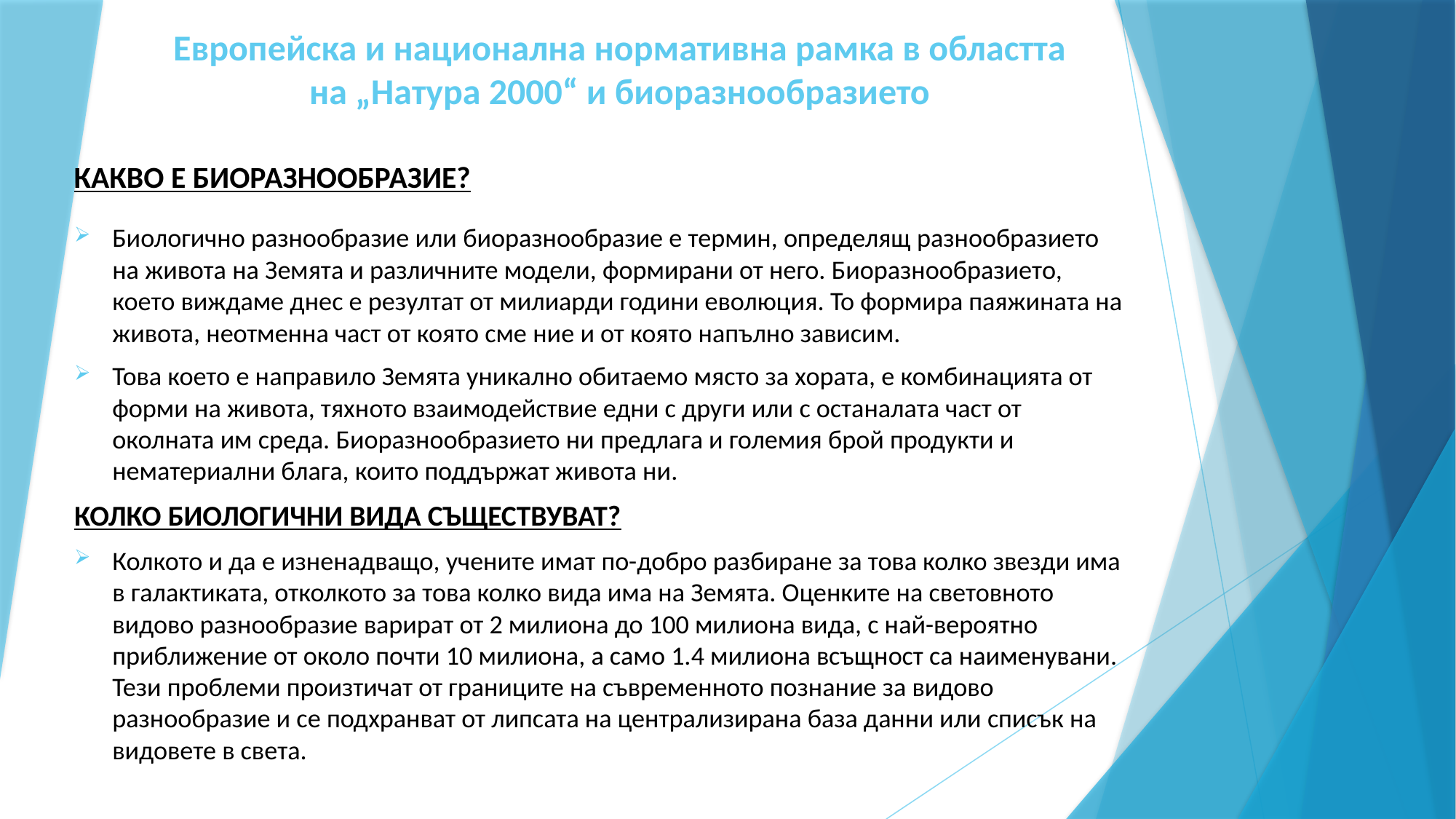

# Европейска и национална нормативна рамка в областта на „Натура 2000“ и биоразнообразието
КАКВО Е БИОРАЗНООБРАЗИЕ?
Биологично разнообразие или биоразнообразие е термин, определящ разнообразието на живота на Земята и различните модели, формирани от него. Биоразнообразието, което виждаме днес е резултат от милиарди години еволюция. То формира паяжината на живота, неотменна част от която сме ние и от която напълно зависим.
Това което е направило Земята уникално обитаемо място за хората, е комбинацията от форми на живота, тяхното взаимодействие едни с други или с останалата част от околната им среда. Биоразнообразието ни предлага и големия брой продукти и нематериални блага, които поддържат живота ни.
КОЛКО БИОЛОГИЧНИ ВИДА СЪЩЕСТВУВАТ?
Колкото и да е изненадващо, учените имат по-добро разбиране за това колко звезди има в галактиката, отколкото за това колко вида има на Земята. Оценките на световното видово разнообразие варират от 2 милиона до 100 милиона вида, с най-вероятно приближение от около почти 10 милиона, а само 1.4 милиона всъщност са наименувани. Тези проблеми произтичат от границите на съвременното познание за видово разнообразие и се подхранват от липсата на централизирана база данни или списък на видовете в света.